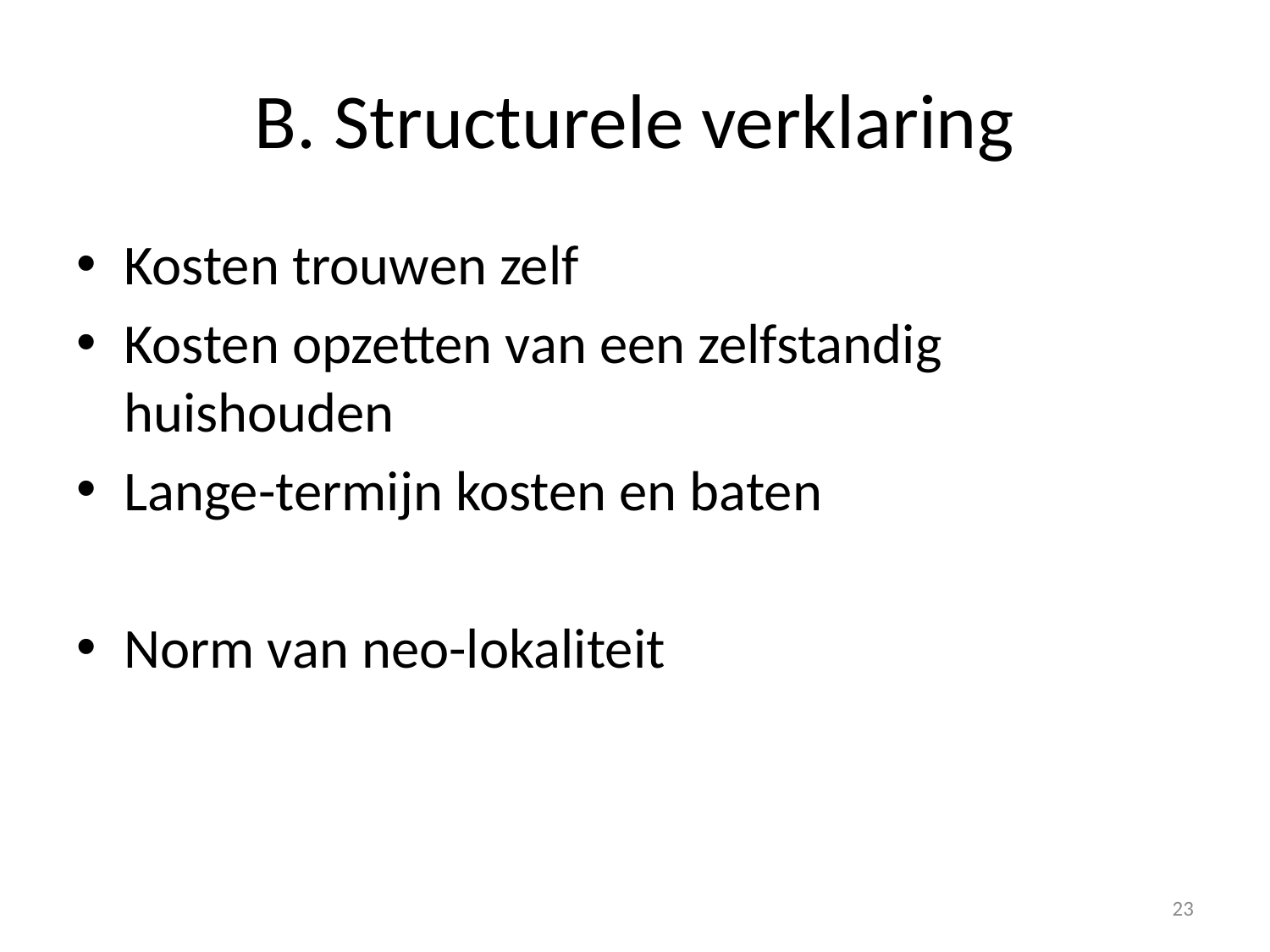

# B. Structurele verklaring
Kosten trouwen zelf
Kosten opzetten van een zelfstandig huishouden
Lange-termijn kosten en baten

Norm van neo-lokaliteit

23